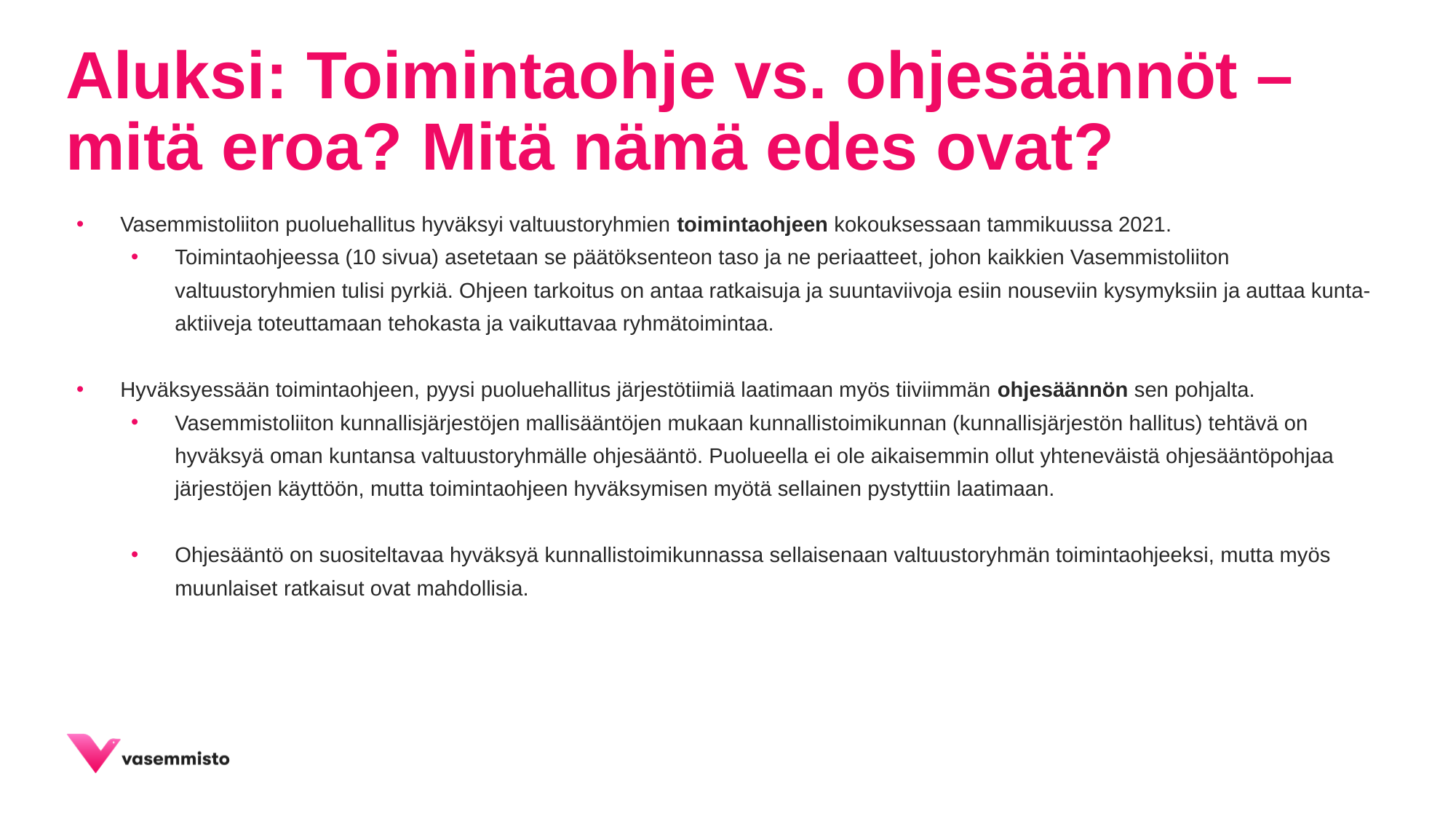

# Aluksi: Toimintaohje vs. ohjesäännöt – mitä eroa? Mitä nämä edes ovat?
Vasemmistoliiton puoluehallitus hyväksyi valtuustoryhmien toimintaohjeen kokouksessaan tammikuussa 2021.
Toimintaohjeessa (10 sivua) asetetaan se päätöksenteon taso ja ne periaatteet, johon kaikkien Vasemmistoliiton valtuustoryhmien tulisi pyrkiä. Ohjeen tarkoitus on antaa ratkaisuja ja suuntaviivoja esiin nouseviin kysymyksiin ja auttaa kunta-aktiiveja toteuttamaan tehokasta ja vaikuttavaa ryhmätoimintaa.

Hyväksyessään toimintaohjeen, pyysi puoluehallitus järjestötiimiä laatimaan myös tiiviimmän ohjesäännön sen pohjalta.
Vasemmistoliiton kunnallisjärjestöjen mallisääntöjen mukaan kunnallistoimikunnan (kunnallisjärjestön hallitus) tehtävä on hyväksyä oman kuntansa valtuustoryhmälle ohjesääntö. Puolueella ei ole aikaisemmin ollut yhteneväistä ohjesääntöpohjaa järjestöjen käyttöön, mutta toimintaohjeen hyväksymisen myötä sellainen pystyttiin laatimaan.

Ohjesääntö on suositeltavaa hyväksyä kunnallistoimikunnassa sellaisenaan valtuustoryhmän toimintaohjeeksi, mutta myös muunlaiset ratkaisut ovat mahdollisia.